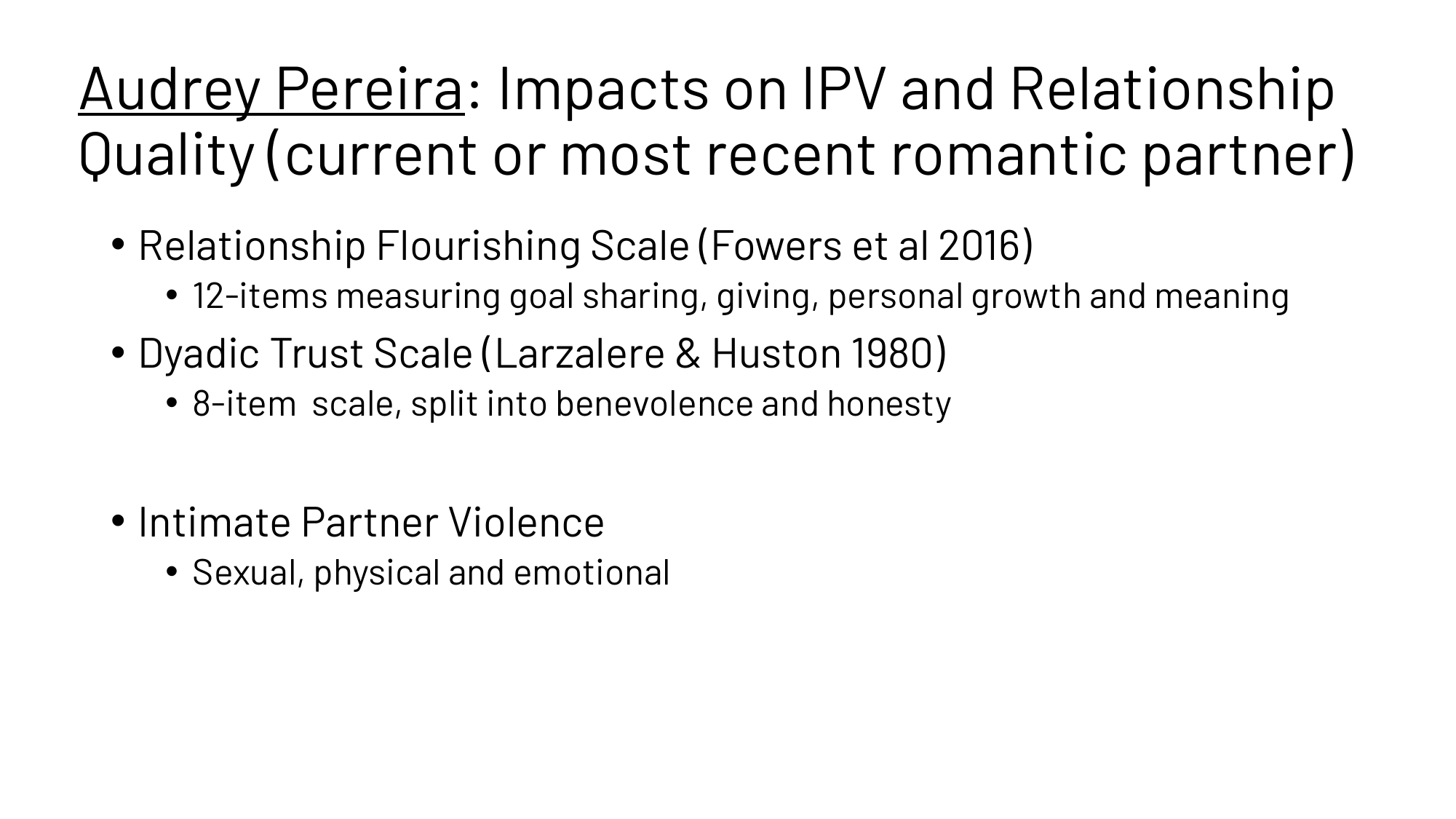

# Audrey Pereira: Impacts on IPV and Relationship Quality (current or most recent romantic partner)
Relationship Flourishing Scale (Fowers et al 2016)
12-items measuring goal sharing, giving, personal growth and meaning
Dyadic Trust Scale (Larzalere & Huston 1980)
8-item  scale, split into benevolence and honesty

Intimate Partner Violence
Sexual, physical and emotional